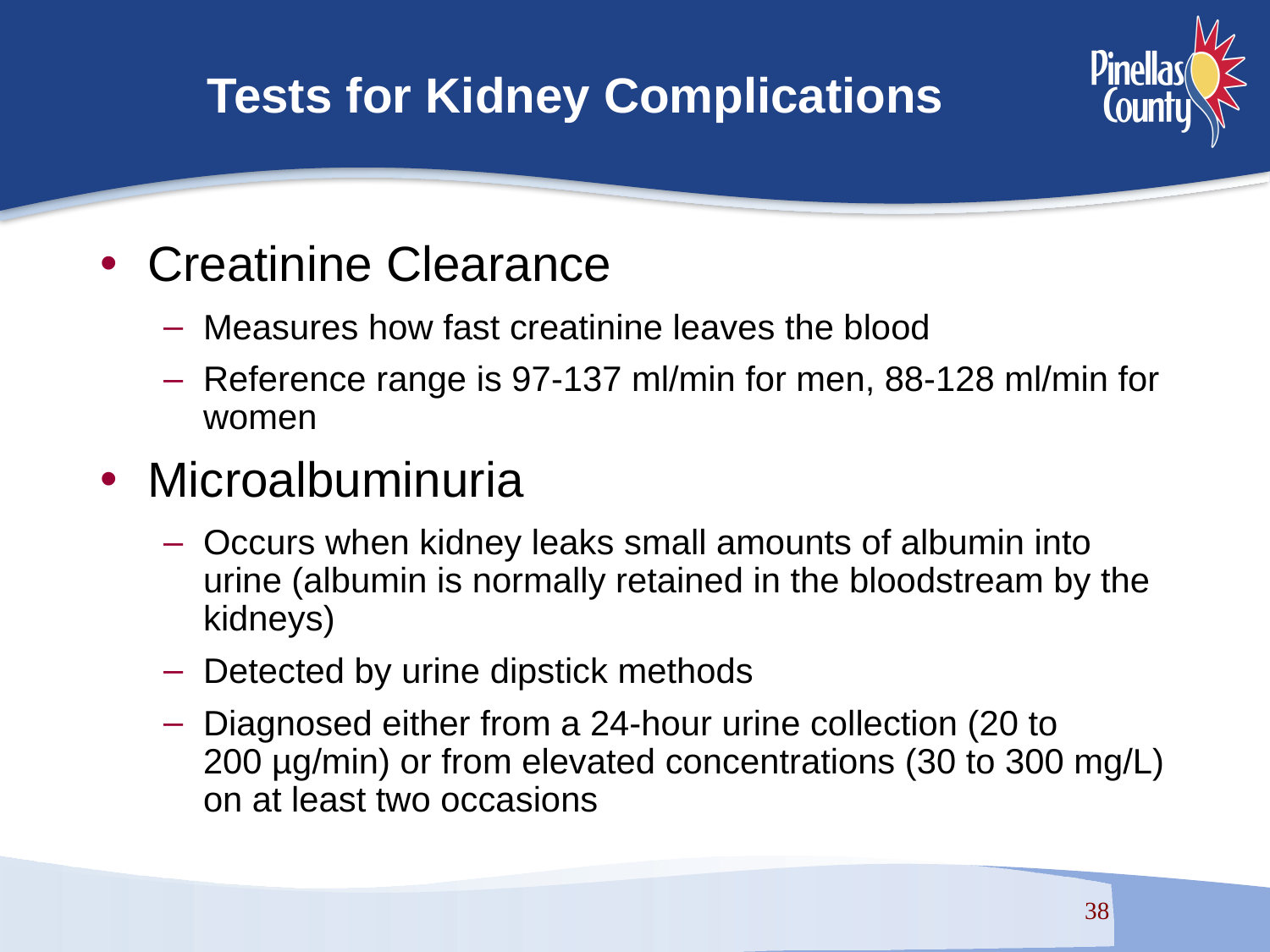

# Tests for Kidney Complications
Creatinine Clearance
Measures how fast creatinine leaves the blood
Reference range is 97-137 ml/min for men, 88-128 ml/min for women
Microalbuminuria
Occurs when kidney leaks small amounts of albumin into urine (albumin is normally retained in the bloodstream by the kidneys)
Detected by urine dipstick methods
Diagnosed either from a 24-hour urine collection (20 to 200 µg/min) or from elevated concentrations (30 to 300 mg/L) on at least two occasions
38